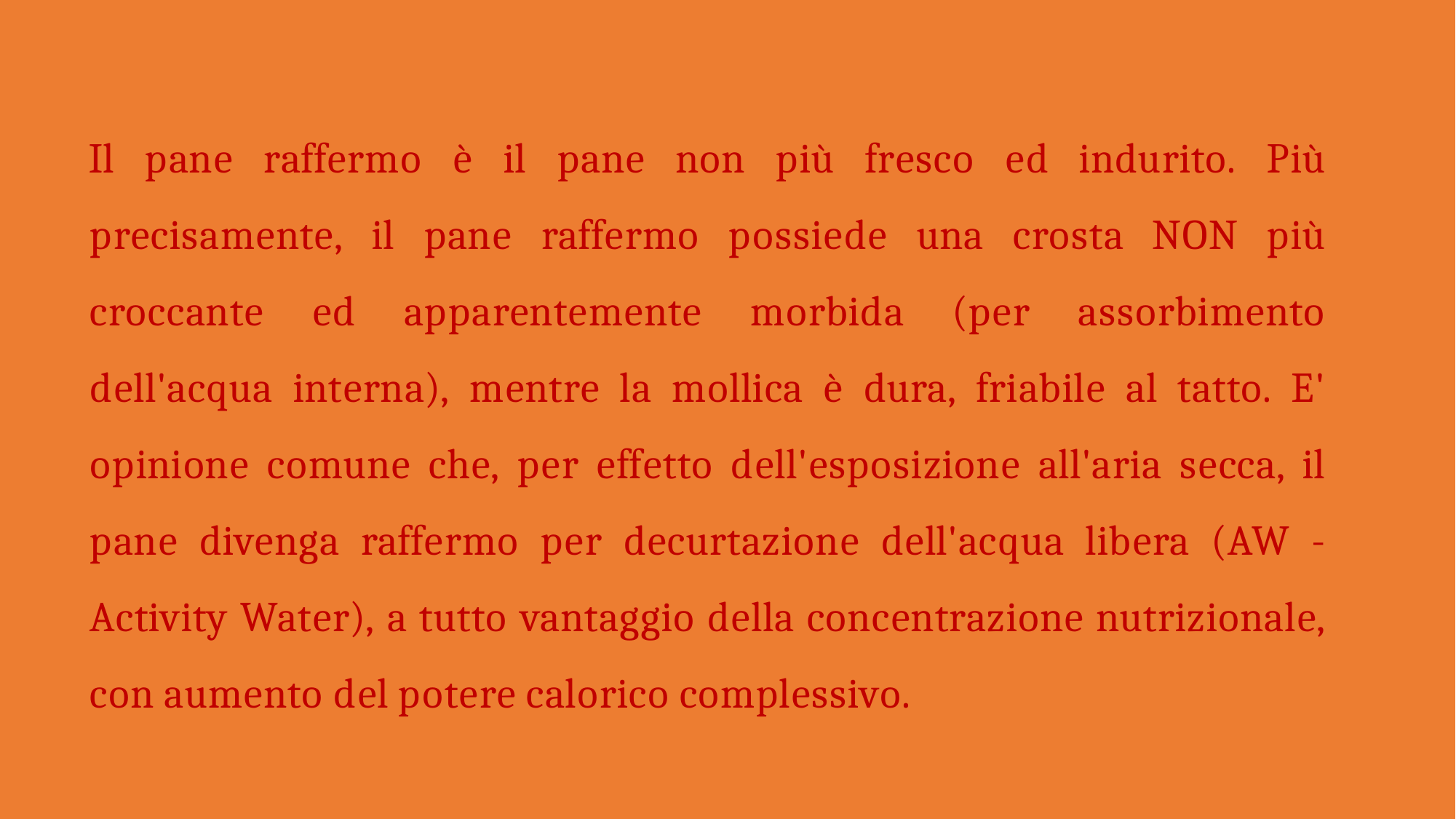

Il pane raffermo è il pane non più fresco ed indurito. Più precisamente, il pane raffermo possiede una crosta NON più croccante ed apparentemente morbida (per assorbimento dell'acqua interna), mentre la mollica è dura, friabile al tatto. E' opinione comune che, per effetto dell'esposizione all'aria secca, il pane divenga raffermo per decurtazione dell'acqua libera (AW - Activity Water), a tutto vantaggio della concentrazione nutrizionale, con aumento del potere calorico complessivo.